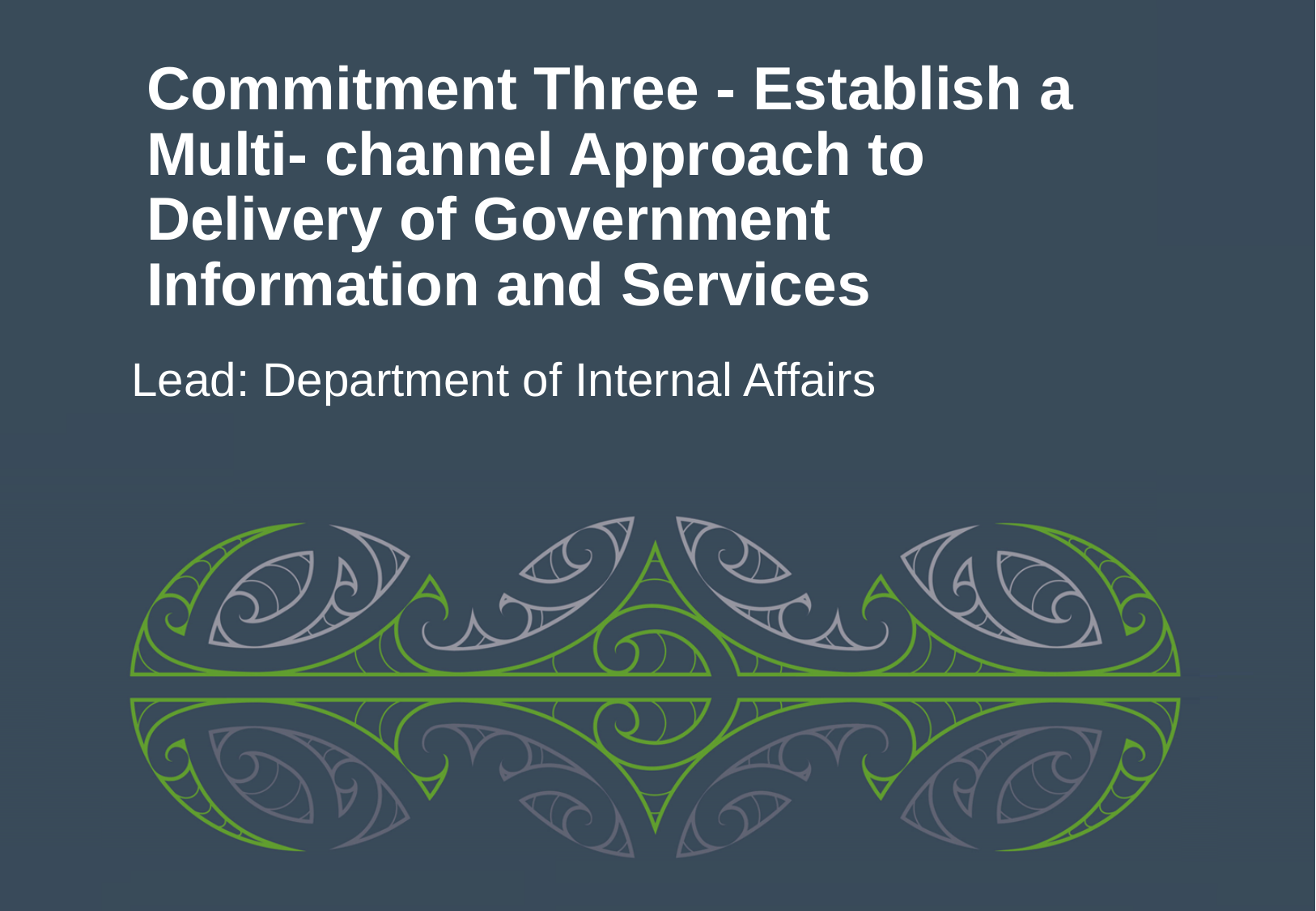

# Commitment Three - Establish a Multi- channel Approach to Delivery of Government  Information and Services
Lead: Department of Internal Affairs